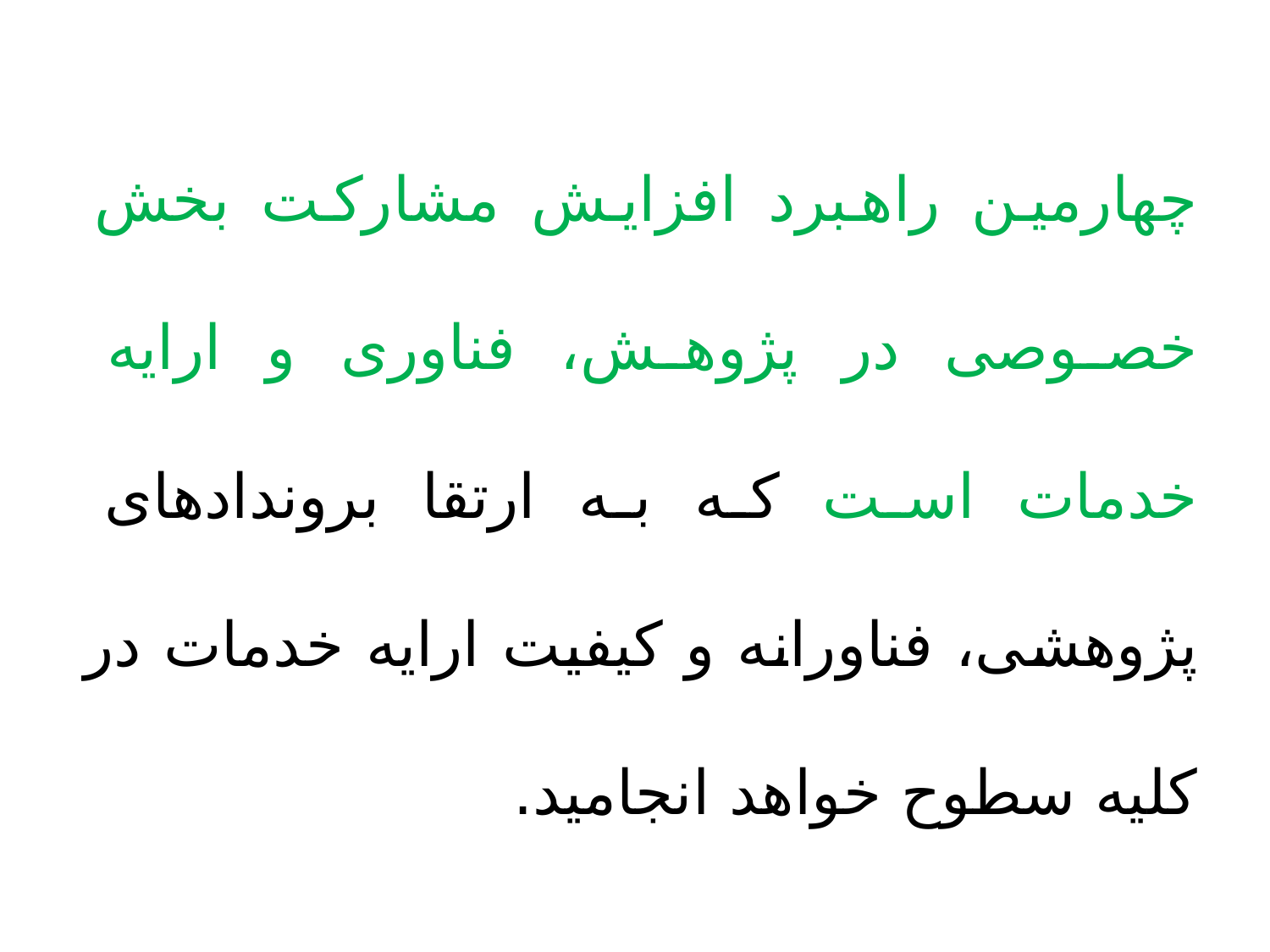

چهارمین راهبرد افزایش مشارکت بخش خصوصی در پژوهش، فناوری و ارایه خدمات است که به ارتقا بروندادهای پژوهشی، فناورانه و کیفیت ارایه خدمات در کلیه سطوح خواهد انجامید.